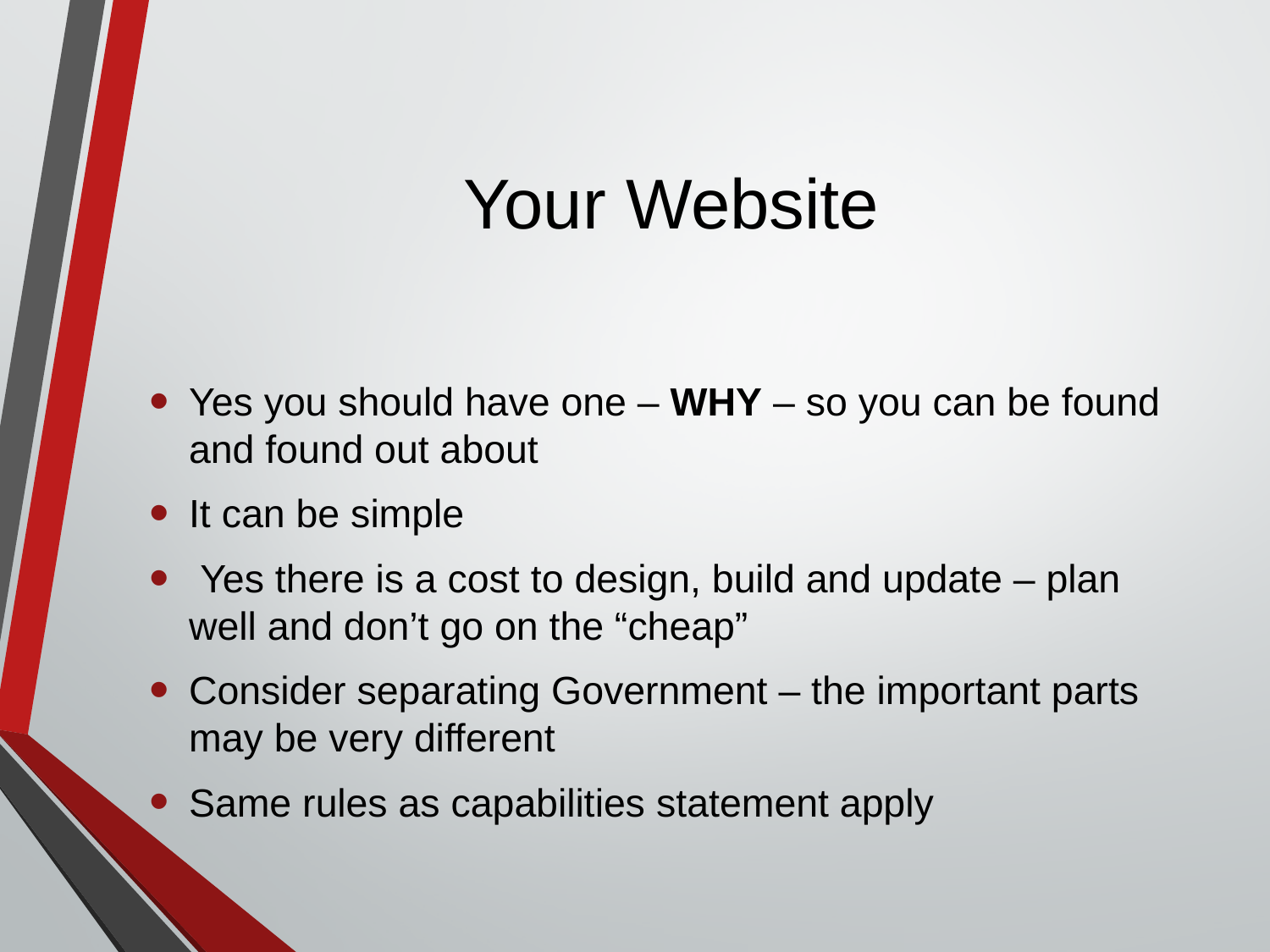

# Your Website
Yes you should have one – WHY – so you can be found and found out about
It can be simple
 Yes there is a cost to design, build and update – plan well and don’t go on the “cheap”
Consider separating Government – the important parts may be very different
Same rules as capabilities statement apply